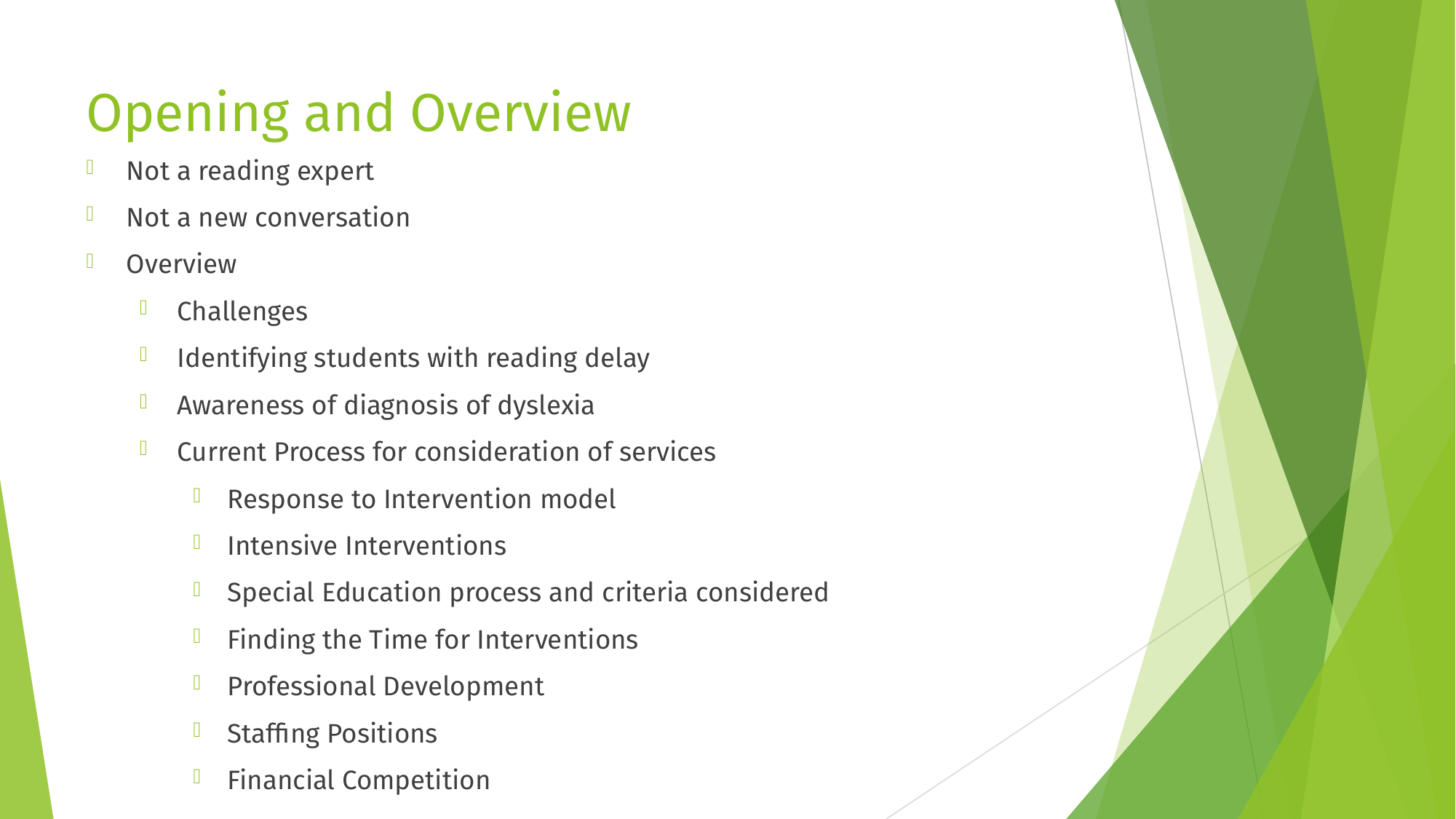

# Opening and Overview
Not a reading expert
Not a new conversation
Overview
Challenges
Identifying students with reading delay
Awareness of diagnosis of dyslexia
Current Process for consideration of services
Response to Intervention model
Intensive Interventions
Special Education process and criteria considered
Finding the Time for Interventions
Professional Development
Staffing Positions
Financial Competition